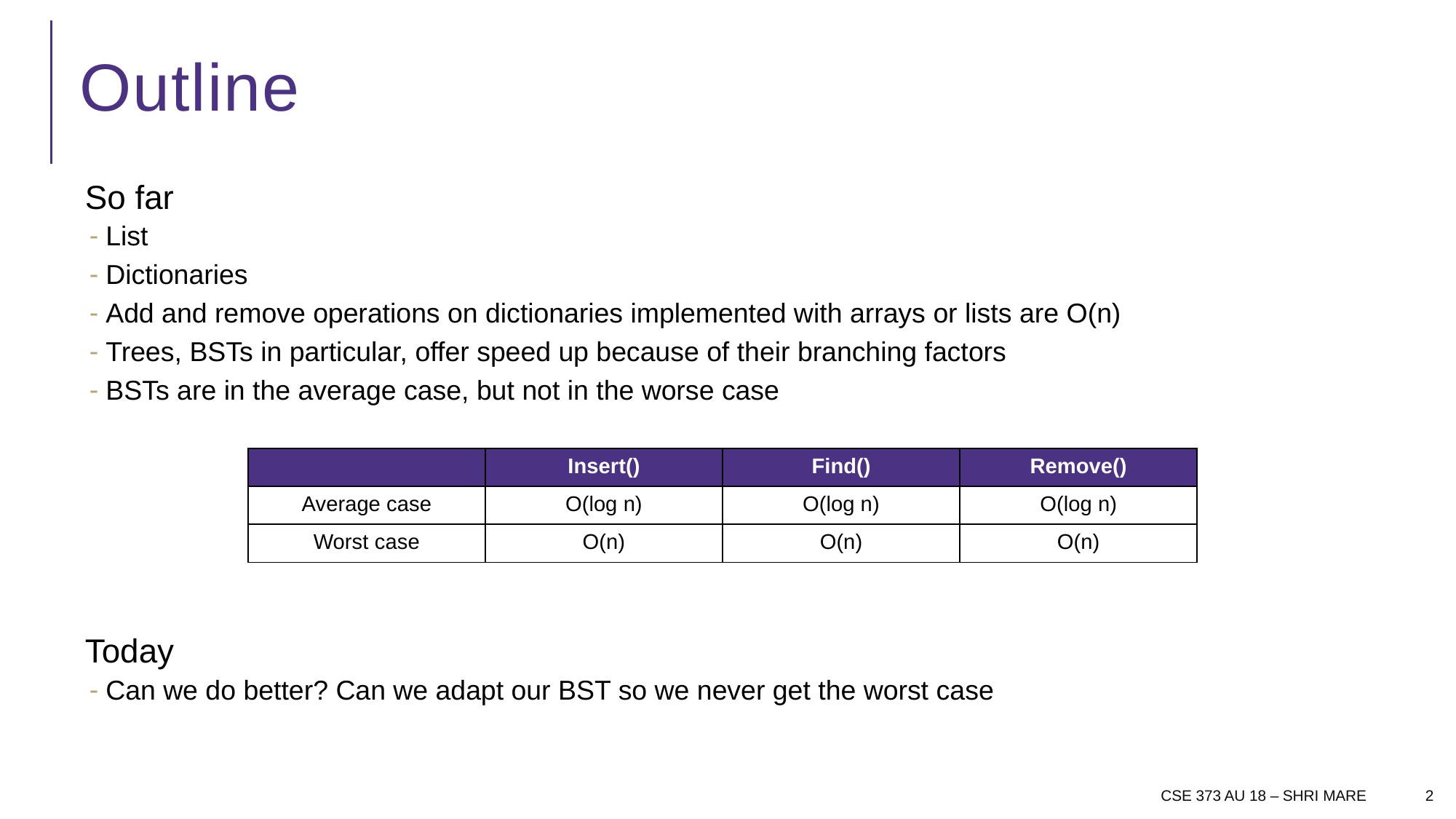

# Outline
So far
List
Dictionaries
Add and remove operations on dictionaries implemented with arrays or lists are O(n)
Trees, BSTs in particular, offer speed up because of their branching factors
BSTs are in the average case, but not in the worse case

Today
Can we do better? Can we adapt our BST so we never get the worst case

|  | Insert() | Find() | Remove() |
| --- | --- | --- | --- |
| Average case | O(log n) | O(log n) | O(log n) |
| Worst case | O(n) | O(n) | O(n) |
CSE 373 AU 18 – Shri mare
2